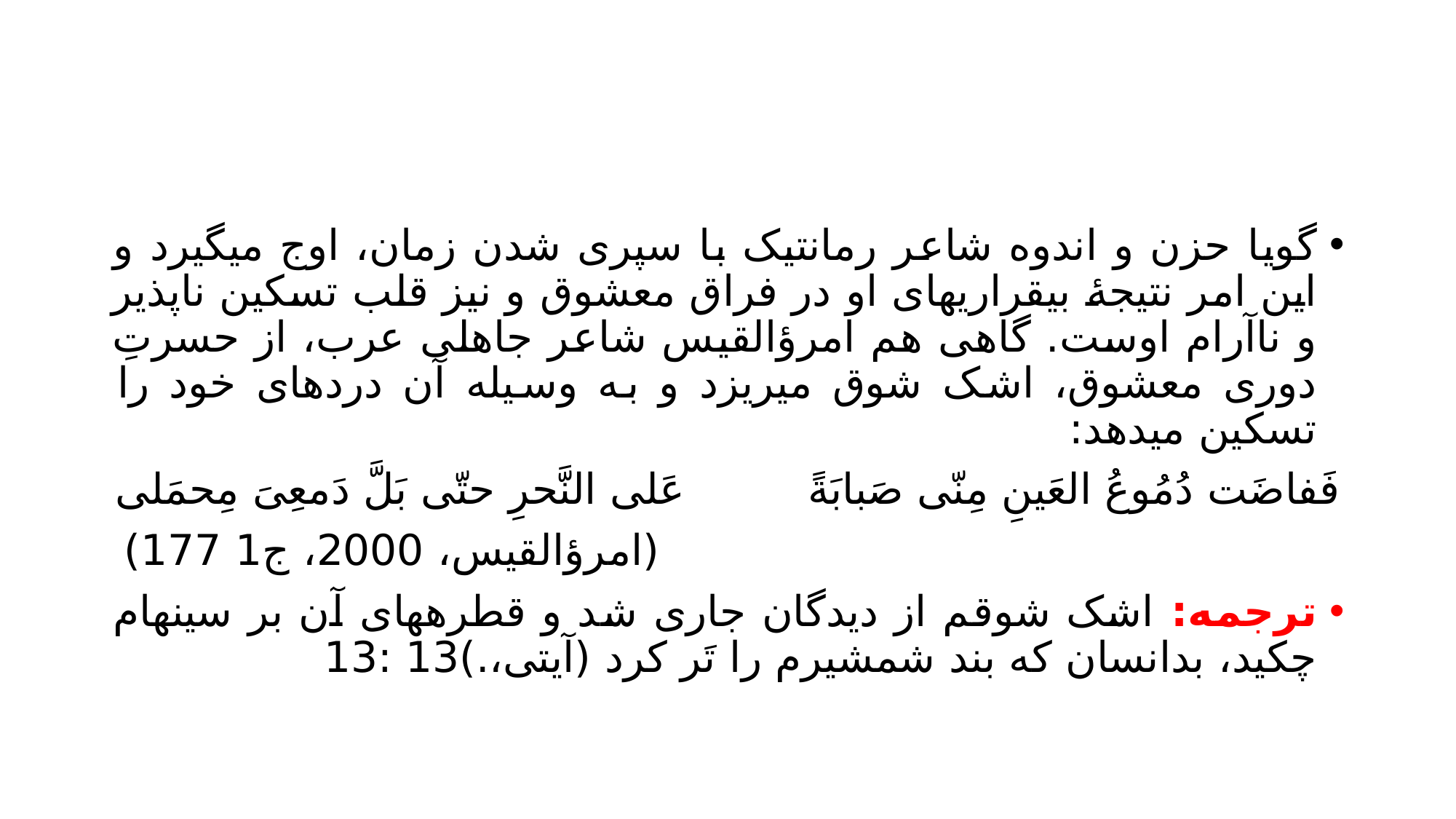

#
گویا حزن و اندوه شاعر رمانتیک با سپری شدن زمان، اوج میگیرد و این امر نتیجۀ بیقراریهای او در فراق معشوق و نیز قلب تسکین ناپذیر و ناآرام اوست. گاهی هم امرؤالقیس شاعر جاهلی عرب، از حسرتِ دوری معشوق، اشک شوق میریزد و به وسیله آن دردهای خود را تسکین میدهد:
فَفاضَت دُمُوعُ العَینِ مِنّی صَبابَةً 			عَلی النَّحرِ حتّی بَلَّ دَمعِیَ مِحمَلی
(امرؤالقیس، 2000، ج1 177)
ترجمه: اشک شوقم از دیدگان جاری شد و قطرههای آن بر سینهام چکید، بدانسان که بند شمشیرم را تَر کرد (آیتی،.)13 :13